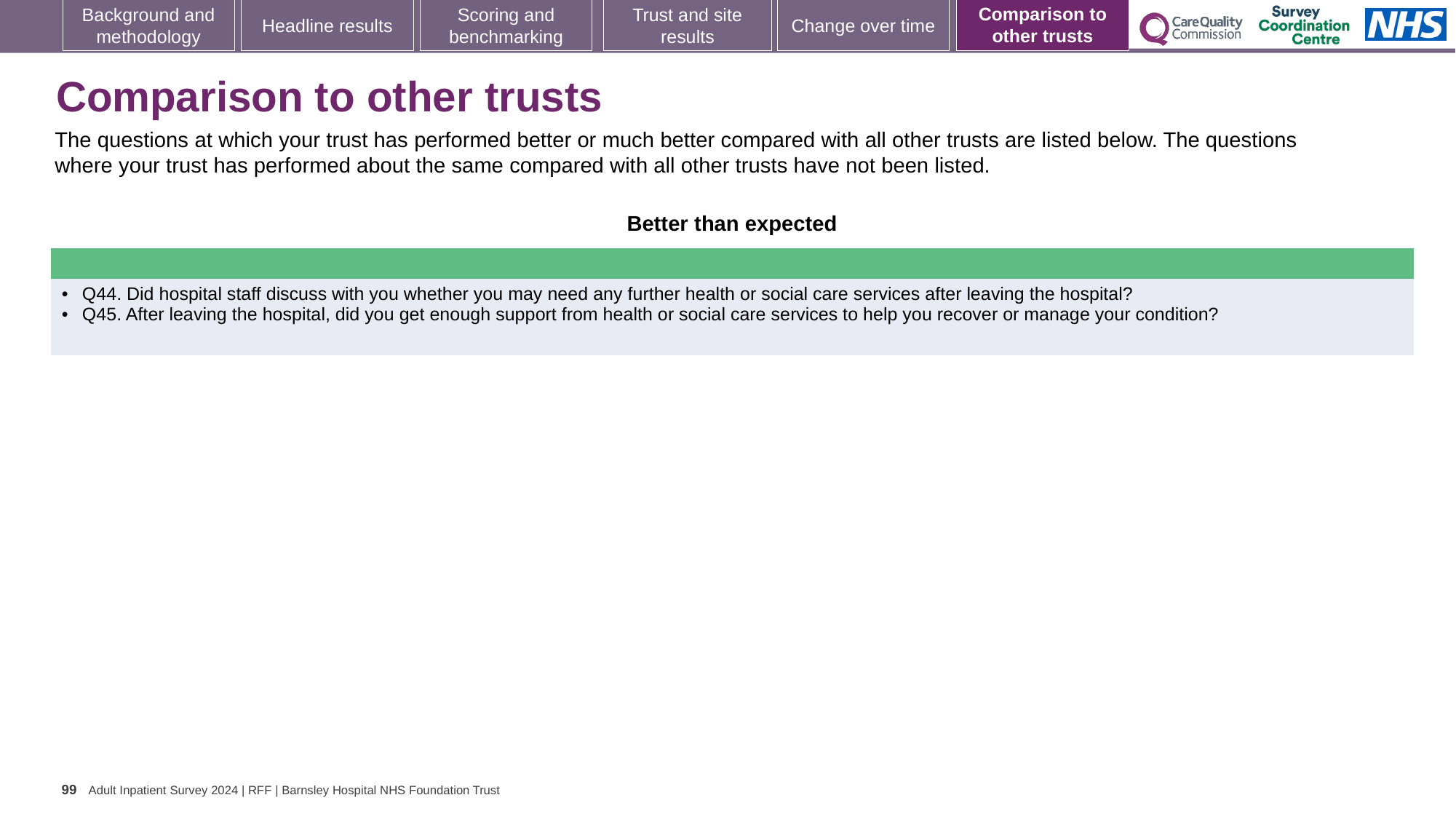

# Comparison to other trusts
The questions at which your trust has performed better or much better compared with all other trusts are listed below. The questions where your trust has performed about the same compared with all other trusts have not been listed.
| Better than expected |
| --- |
|  |
| Q44. Did hospital staff discuss with you whether you may need any further health or social care services after leaving the hospital? Q45. After leaving the hospital, did you get enough support from health or social care services to help you recover or manage your condition? |
99